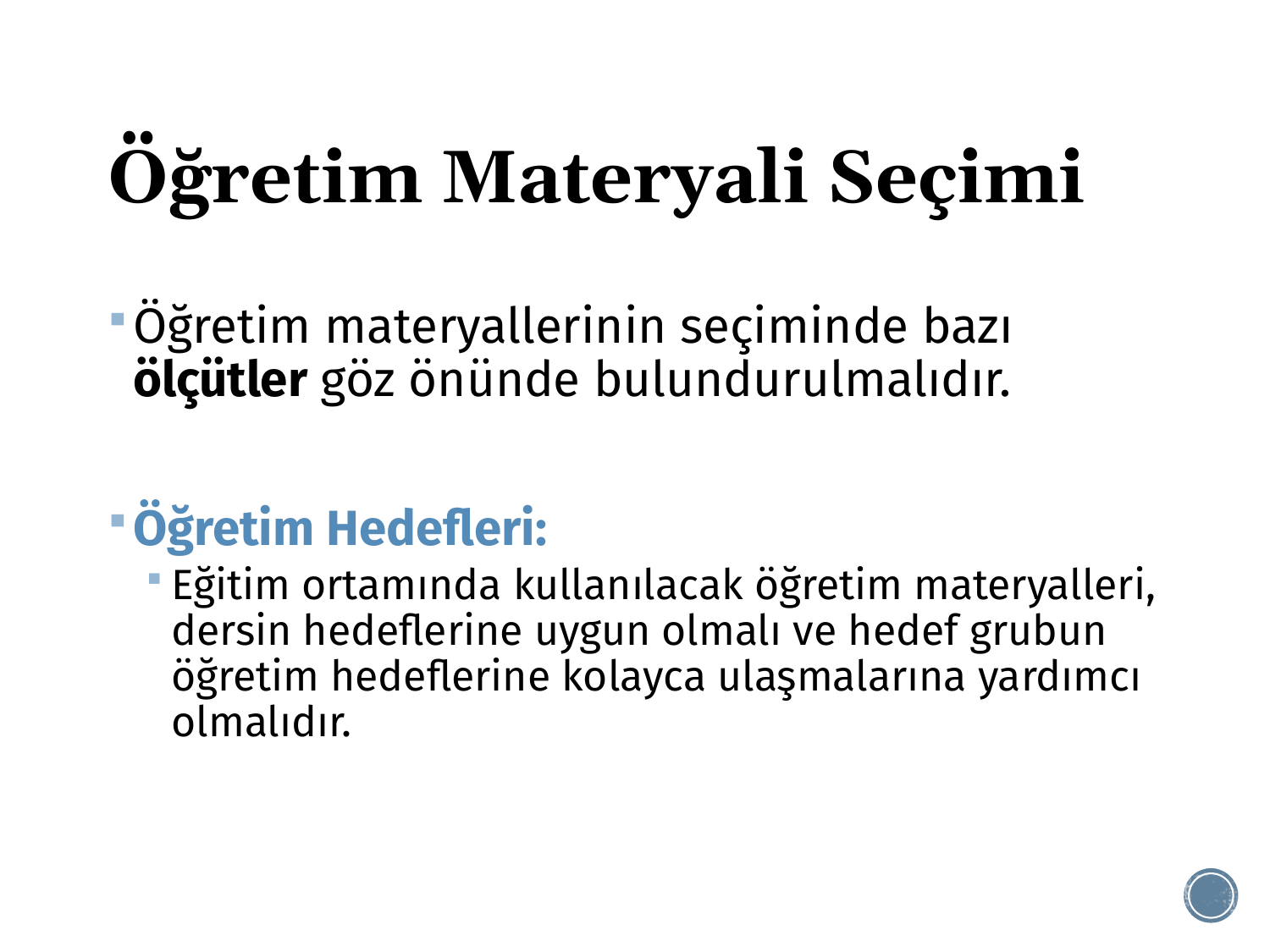

# Öğretim Materyali Seçimi
Öğretim materyallerinin seçiminde bazı ölçütler göz önünde bulundurulmalıdır.

Öğretim Hedefleri:
Eğitim ortamında kullanılacak öğretim materyalleri, dersin hedeflerine uygun olmalı ve hedef grubun öğretim hedeflerine kolayca ulaşmalarına yardımcı olmalıdır.